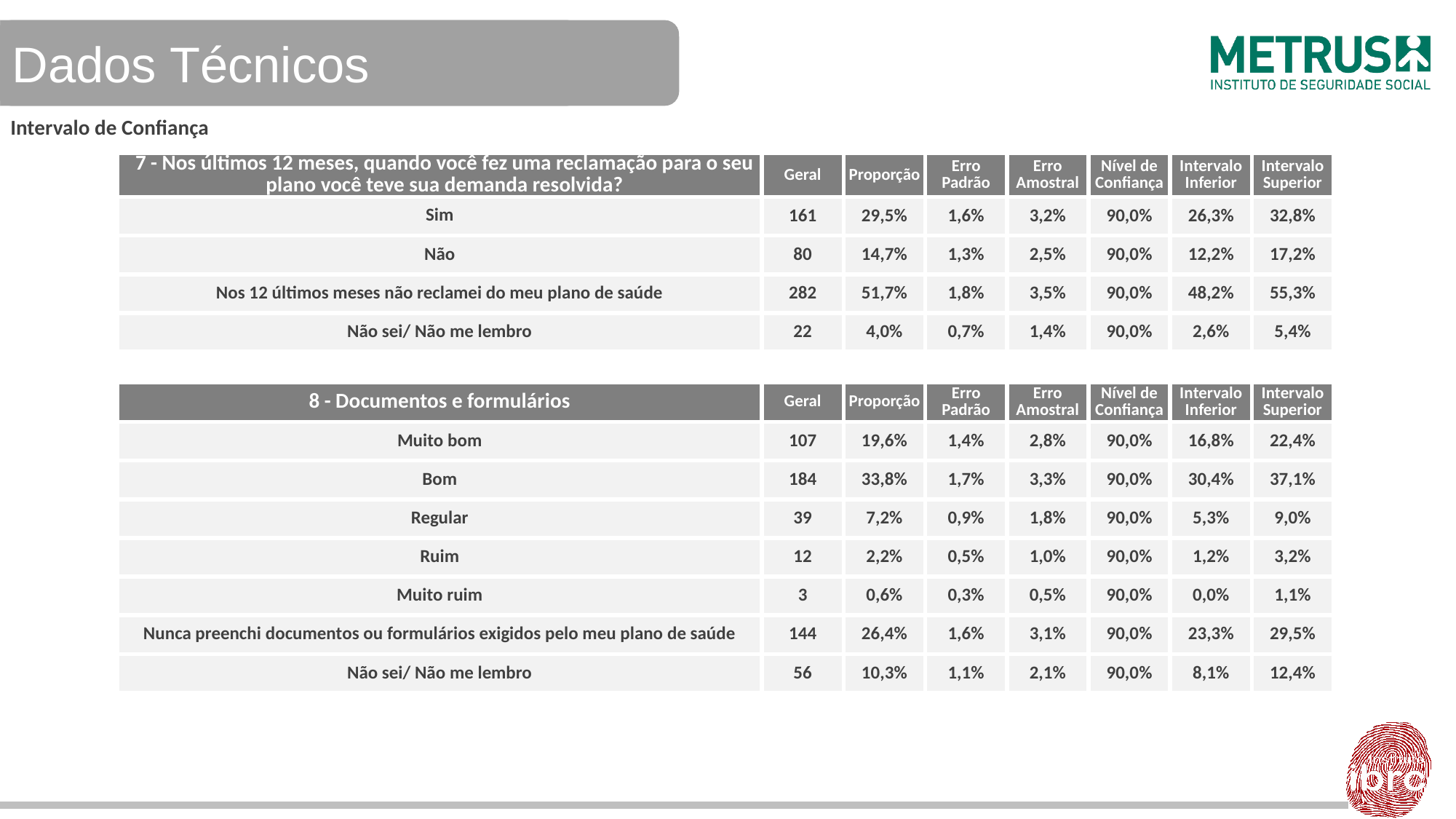

Dados Técnicos
Intervalo de Confiança
| 7 - Nos últimos 12 meses, quando você fez uma reclamação para o seu plano você teve sua demanda resolvida? | Geral | Proporção | Erro Padrão | Erro Amostral | Nível de Confiança | Intervalo Inferior | Intervalo Superior |
| --- | --- | --- | --- | --- | --- | --- | --- |
| Sim | 161 | 29,5% | 1,6% | 3,2% | 90,0% | 26,3% | 32,8% |
| Não | 80 | 14,7% | 1,3% | 2,5% | 90,0% | 12,2% | 17,2% |
| Nos 12 últimos meses não reclamei do meu plano de saúde | 282 | 51,7% | 1,8% | 3,5% | 90,0% | 48,2% | 55,3% |
| Não sei/ Não me lembro | 22 | 4,0% | 0,7% | 1,4% | 90,0% | 2,6% | 5,4% |
|  |  |  |  |  |  |  |  |
| 8 - Documentos e formulários | Geral | Proporção | Erro Padrão | Erro Amostral | Nível de Confiança | Intervalo Inferior | Intervalo Superior |
| Muito bom | 107 | 19,6% | 1,4% | 2,8% | 90,0% | 16,8% | 22,4% |
| Bom | 184 | 33,8% | 1,7% | 3,3% | 90,0% | 30,4% | 37,1% |
| Regular | 39 | 7,2% | 0,9% | 1,8% | 90,0% | 5,3% | 9,0% |
| Ruim | 12 | 2,2% | 0,5% | 1,0% | 90,0% | 1,2% | 3,2% |
| Muito ruim | 3 | 0,6% | 0,3% | 0,5% | 90,0% | 0,0% | 1,1% |
| Nunca preenchi documentos ou formulários exigidos pelo meu plano de saúde | 144 | 26,4% | 1,6% | 3,1% | 90,0% | 23,3% | 29,5% |
| Não sei/ Não me lembro | 56 | 10,3% | 1,1% | 2,1% | 90,0% | 8,1% | 12,4% |